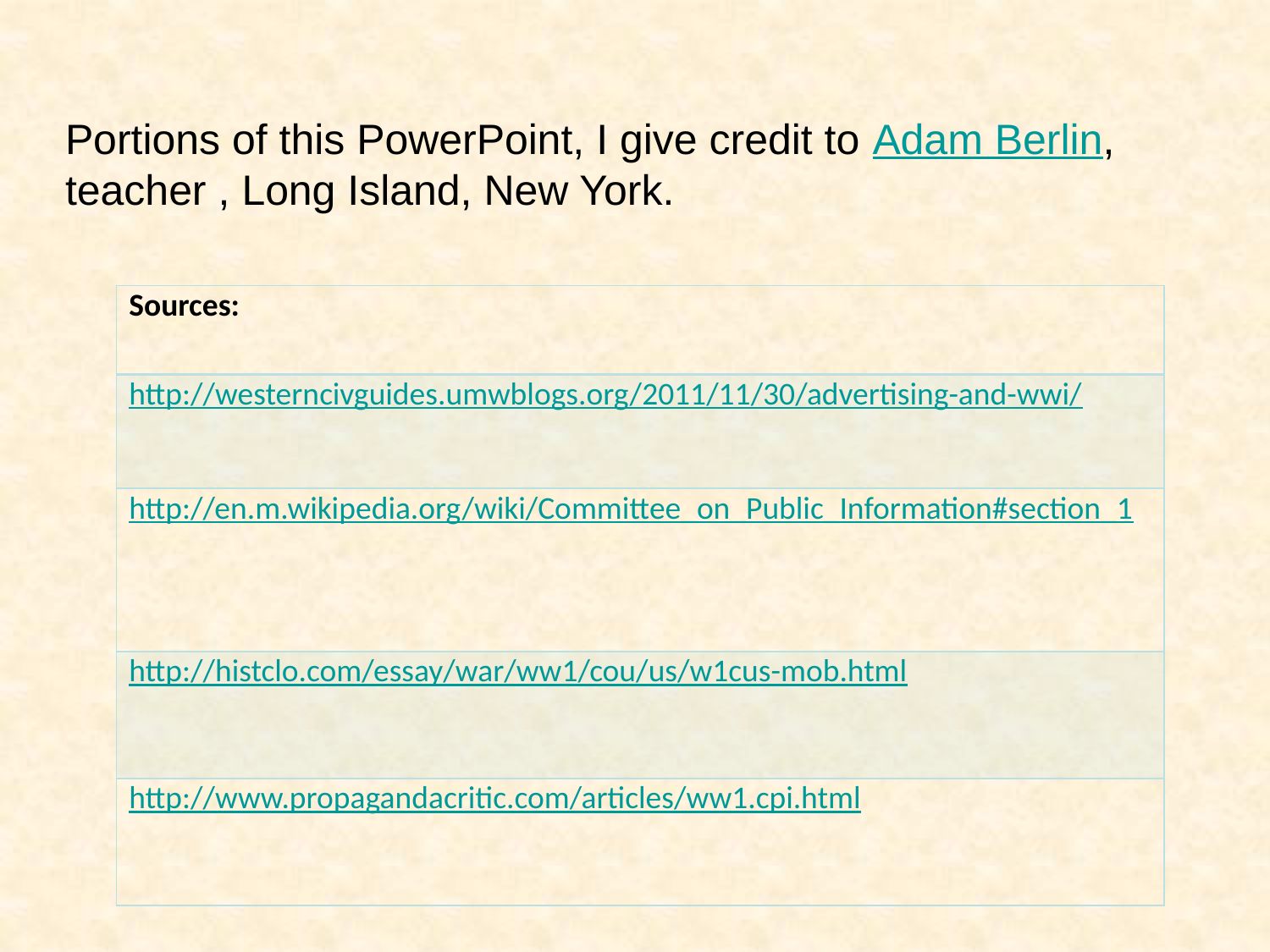

Portions of this PowerPoint, I give credit to Adam Berlin, teacher , Long Island, New York.
| Sources: |
| --- |
| http://westerncivguides.umwblogs.org/2011/11/30/advertising-and-wwi/ |
| http://en.m.wikipedia.org/wiki/Committee\_on\_Public\_Information#section\_1 |
| http://histclo.com/essay/war/ww1/cou/us/w1cus-mob.html |
| http://www.propagandacritic.com/articles/ww1.cpi.html |